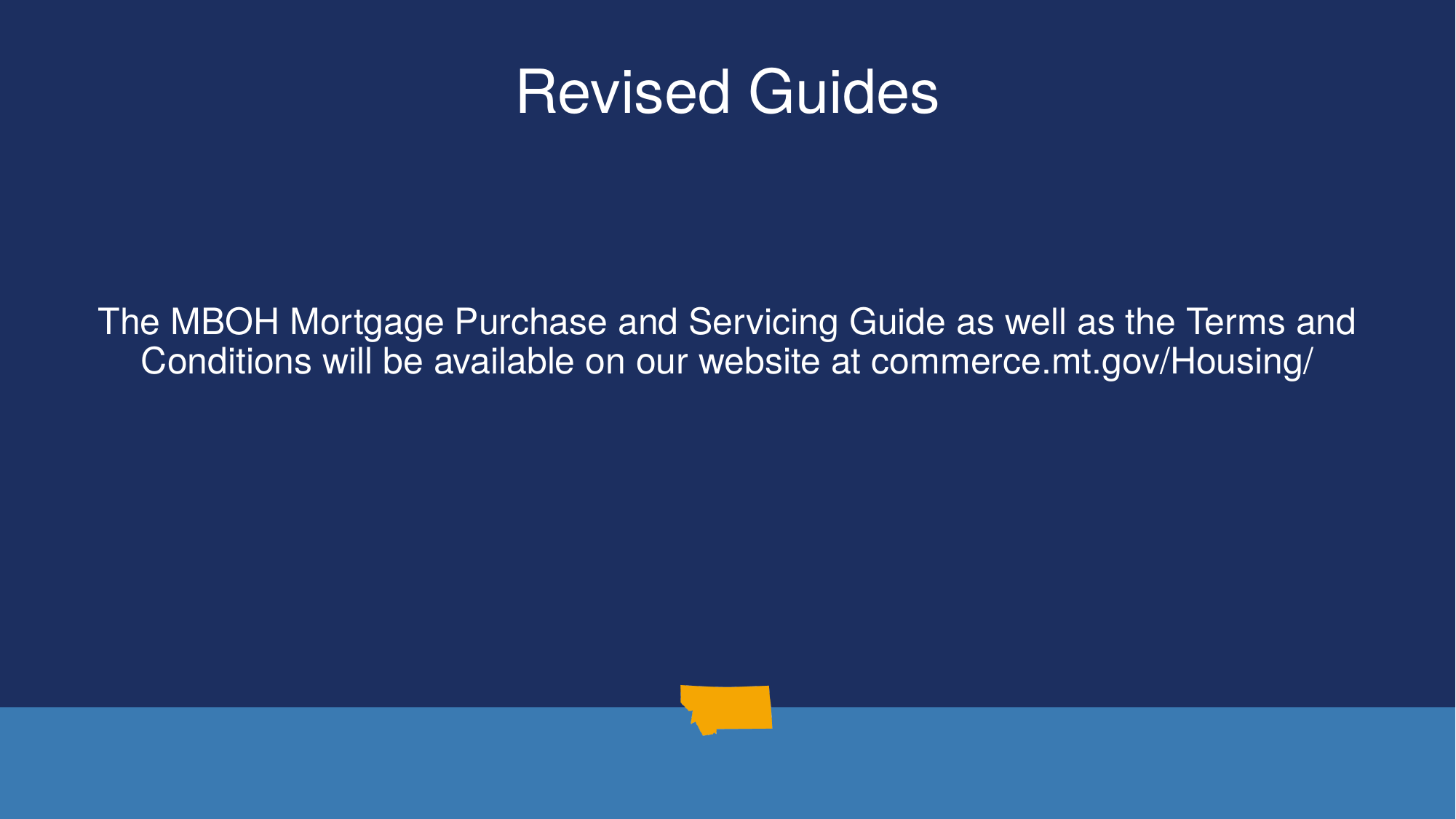

# Revised Guides
The MBOH Mortgage Purchase and Servicing Guide as well as the Terms and Conditions will be available on our website at commerce.mt.gov/Housing/